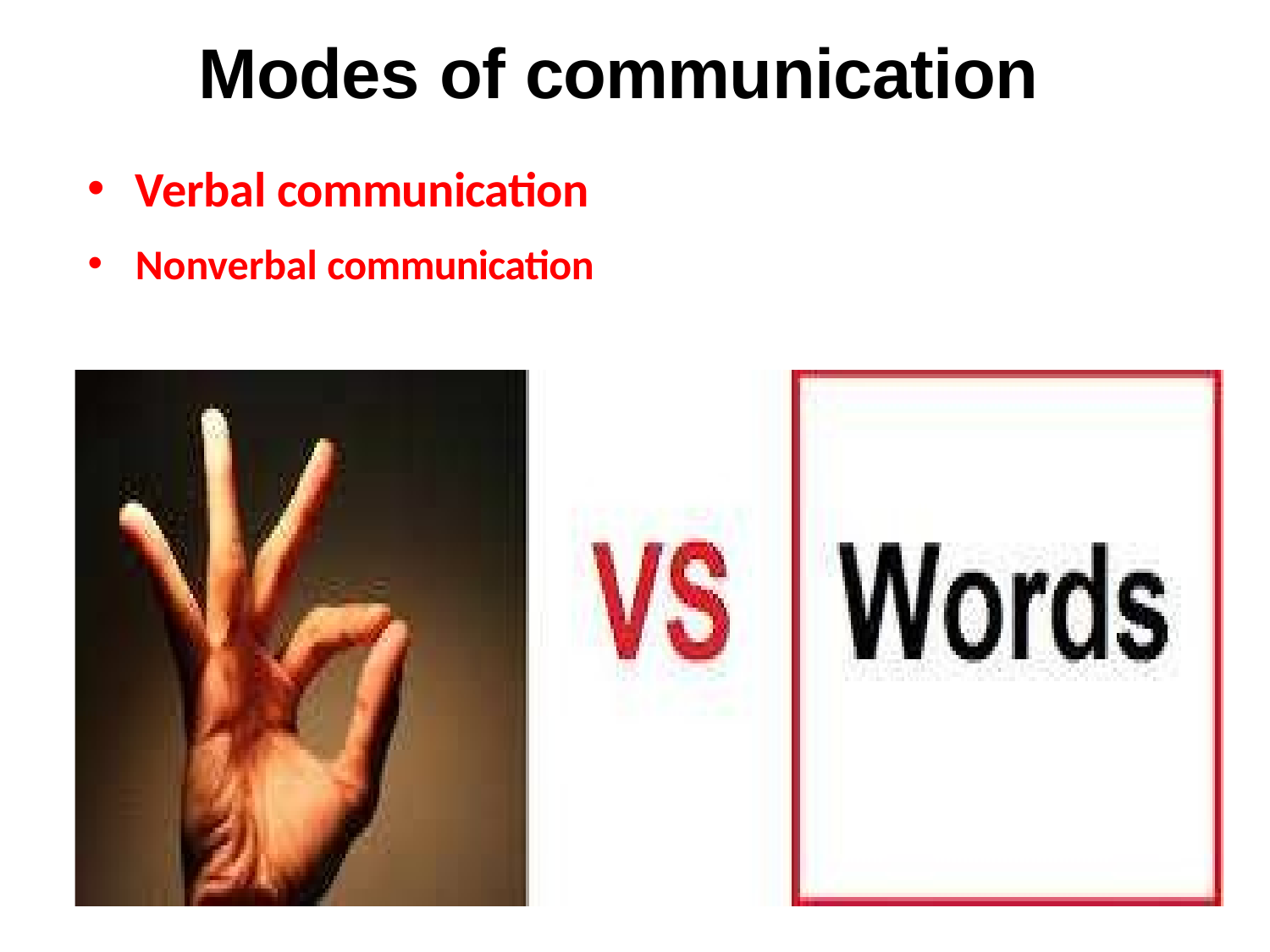

# Modes of communication
Verbal communication
Nonverbal communication